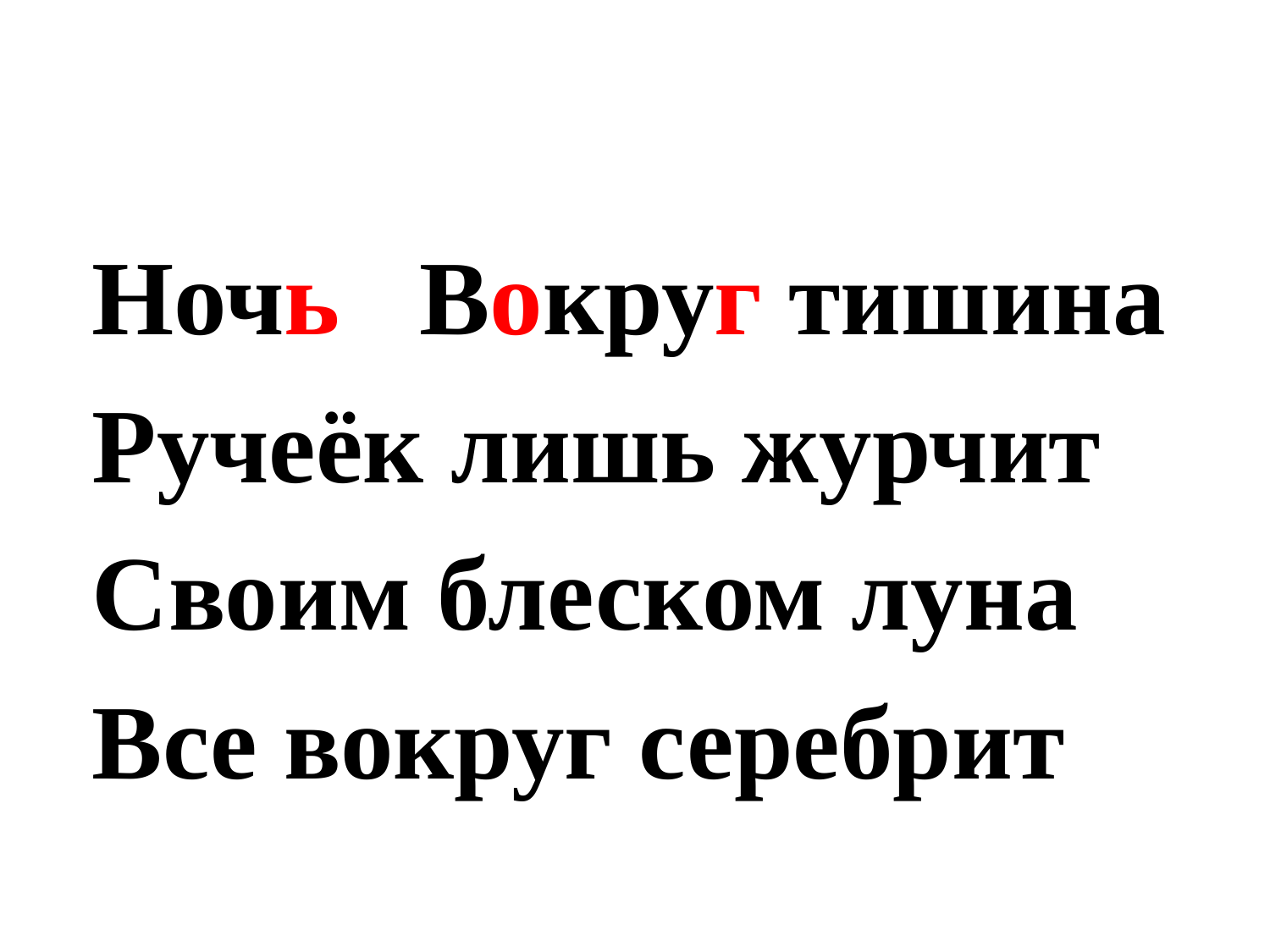

#
Ночь   Вокруг тишина
Ручеёк лишь журчит
Своим блеском луна
Все вокруг серебрит